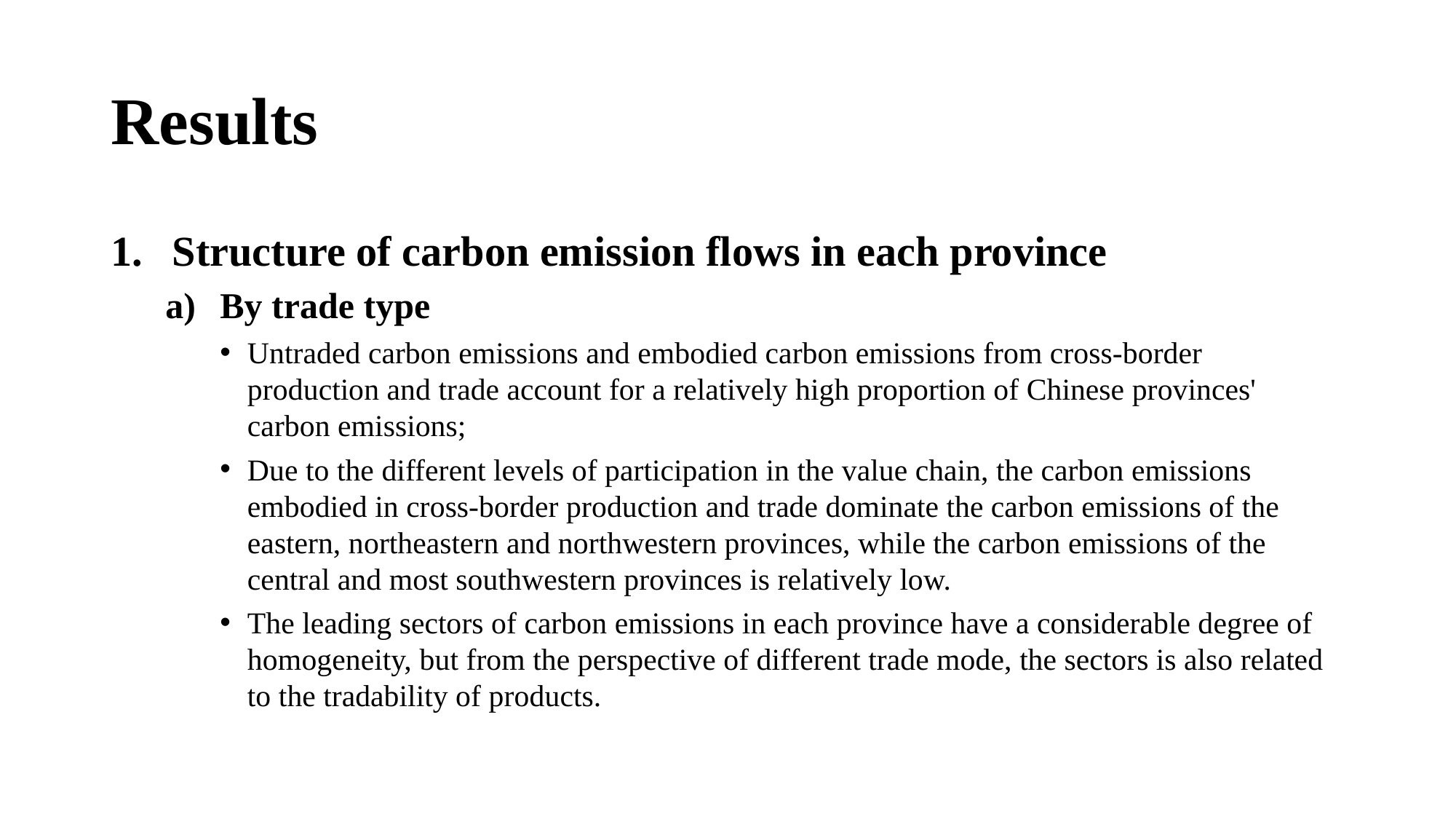

# Results
Structure of carbon emission flows in each province
By trade type
Untraded carbon emissions and embodied carbon emissions from cross-border production and trade account for a relatively high proportion of Chinese provinces' carbon emissions;
Due to the different levels of participation in the value chain, the carbon emissions embodied in cross-border production and trade dominate the carbon emissions of the eastern, northeastern and northwestern provinces, while the carbon emissions of the central and most southwestern provinces is relatively low.
The leading sectors of carbon emissions in each province have a considerable degree of homogeneity, but from the perspective of different trade mode, the sectors is also related to the tradability of products.